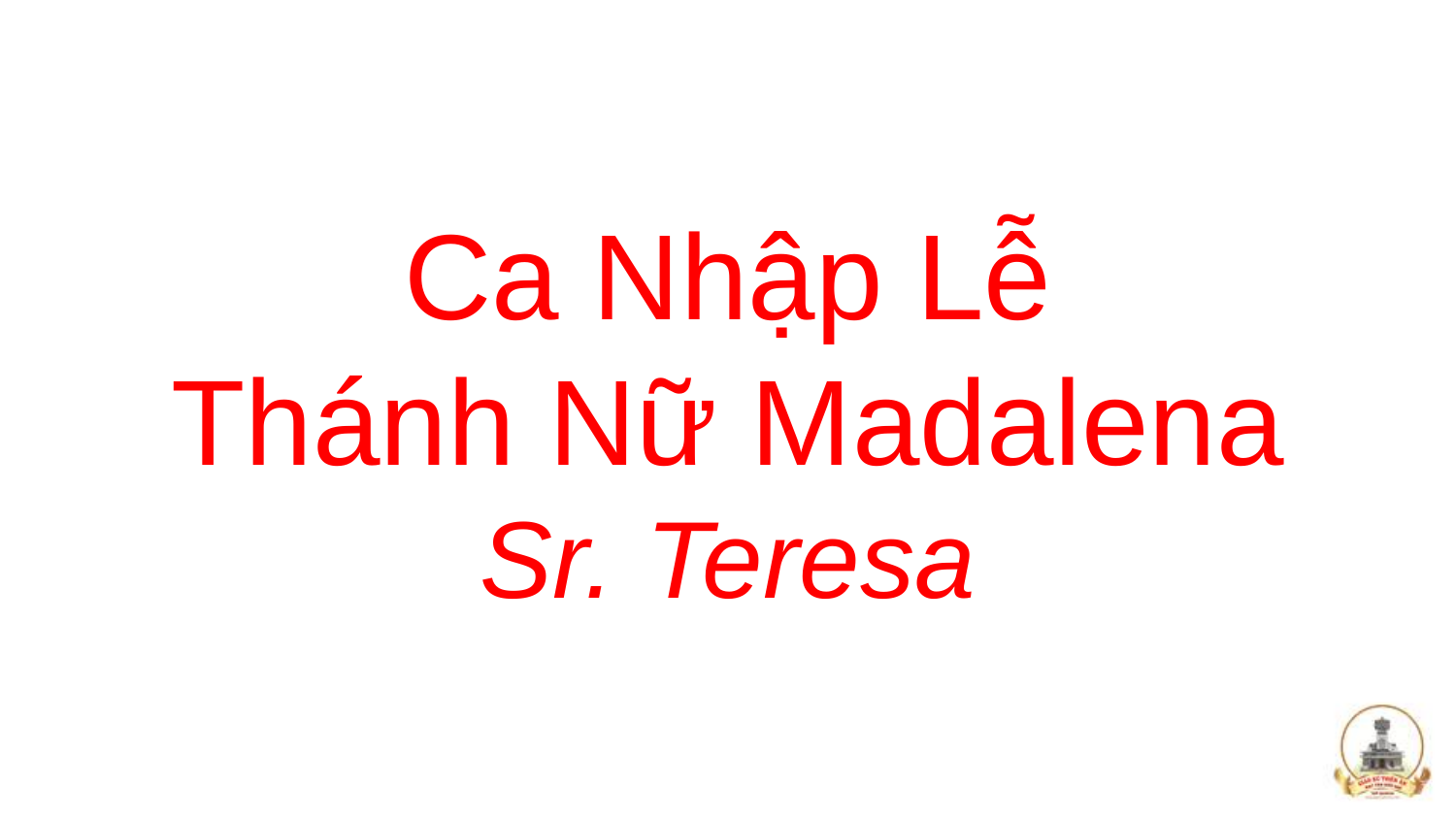

# Ca Nhập Lễ Thánh Nữ Madalena Sr. Teresa